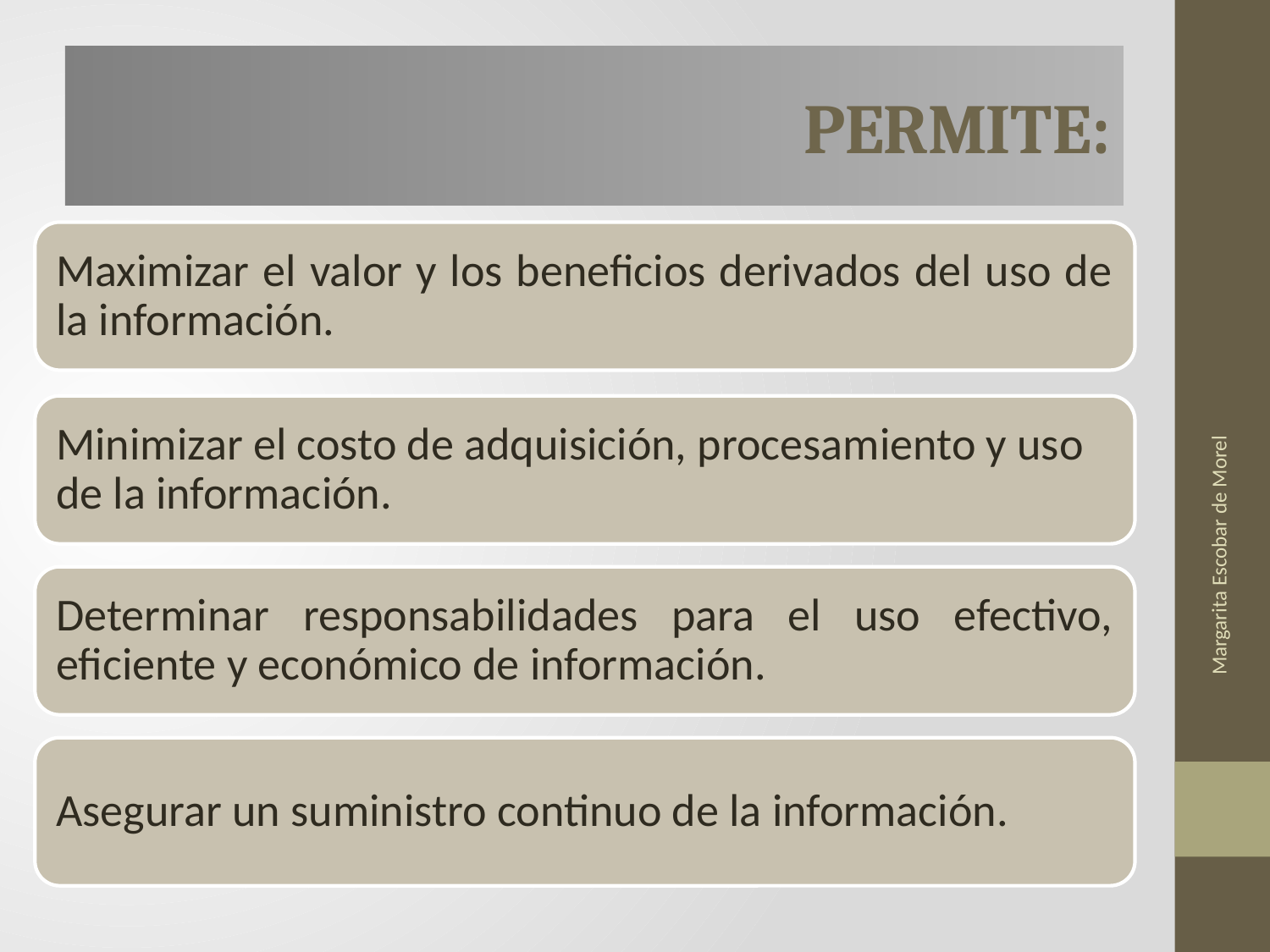

# PERMITE:
Maximizar el valor y los beneficios derivados del uso de la información.
Minimizar el costo de adquisición, procesamiento y uso de la información.
Determinar responsabilidades para el uso efectivo, eficiente y económico de información.
Asegurar un suministro continuo de la información.
Margarita Escobar de Morel